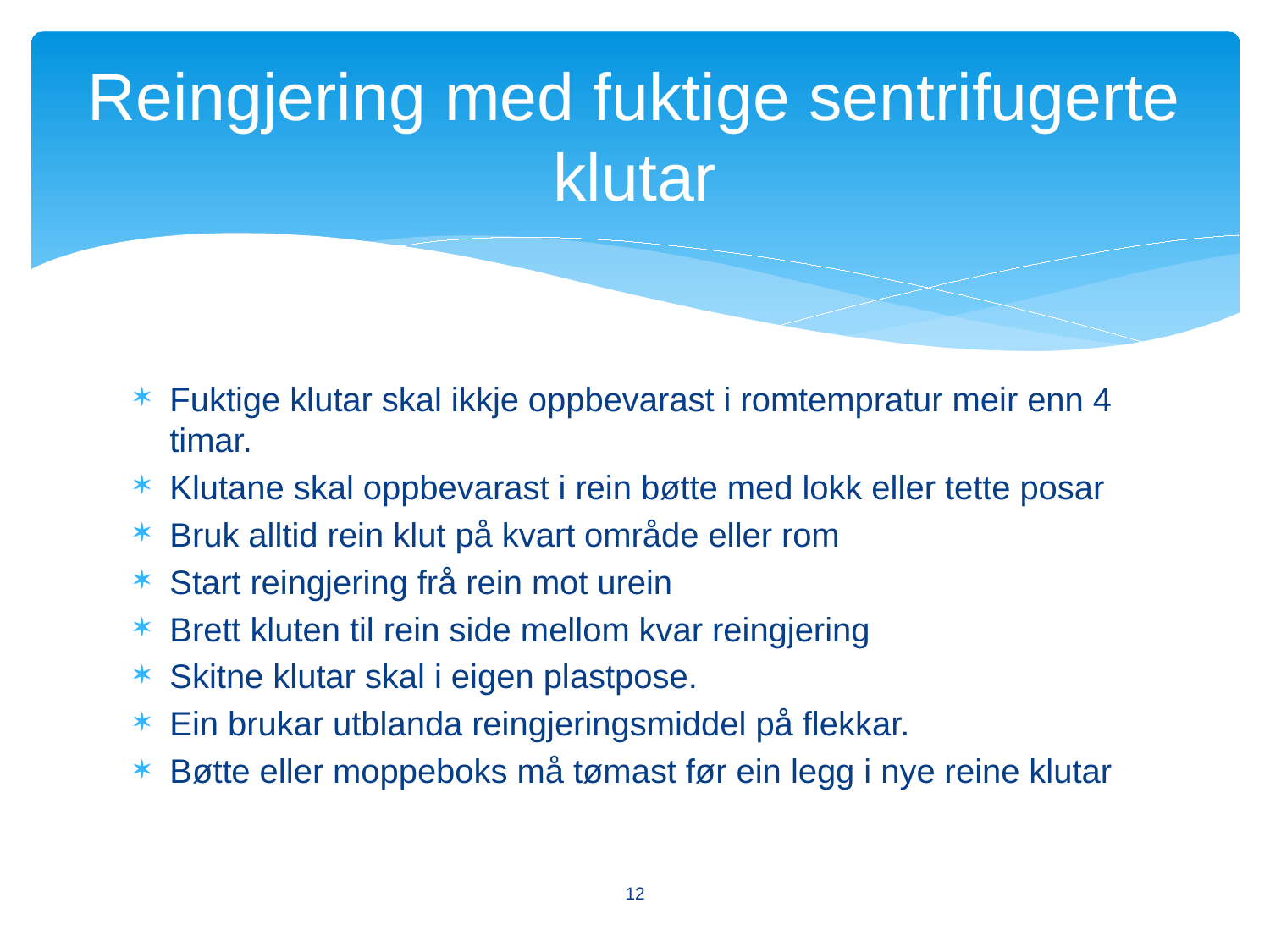

# Reingjering med fuktige sentrifugerte klutar
Fuktige klutar skal ikkje oppbevarast i romtempratur meir enn 4 timar.
Klutane skal oppbevarast i rein bøtte med lokk eller tette posar
Bruk alltid rein klut på kvart område eller rom
Start reingjering frå rein mot urein
Brett kluten til rein side mellom kvar reingjering
Skitne klutar skal i eigen plastpose.
Ein brukar utblanda reingjeringsmiddel på flekkar.
Bøtte eller moppeboks må tømast før ein legg i nye reine klutar

12